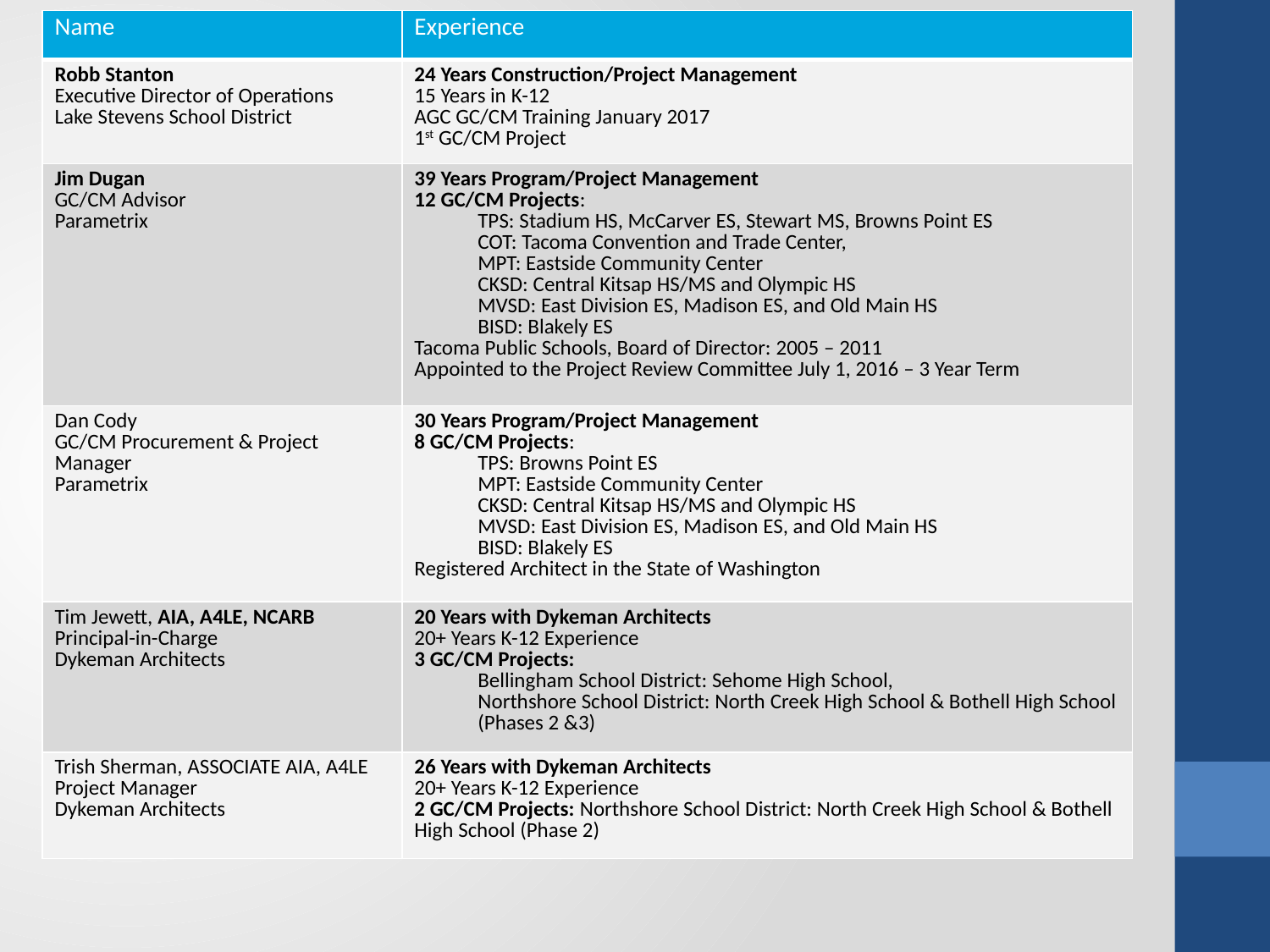

| Name | Experience |
| --- | --- |
| Robb Stanton Executive Director of Operations Lake Stevens School District | 24 Years Construction/Project Management 15 Years in K-12 AGC GC/CM Training January 2017 1st GC/CM Project |
| Jim Dugan GC/CM Advisor Parametrix | 39 Years Program/Project Management 12 GC/CM Projects: TPS: Stadium HS, McCarver ES, Stewart MS, Browns Point ES COT: Tacoma Convention and Trade Center, MPT: Eastside Community Center CKSD: Central Kitsap HS/MS and Olympic HS MVSD: East Division ES, Madison ES, and Old Main HS BISD: Blakely ES Tacoma Public Schools, Board of Director: 2005 – 2011 Appointed to the Project Review Committee July 1, 2016 – 3 Year Term |
| Dan Cody GC/CM Procurement & Project Manager Parametrix | 30 Years Program/Project Management 8 GC/CM Projects: TPS: Browns Point ES MPT: Eastside Community Center CKSD: Central Kitsap HS/MS and Olympic HS MVSD: East Division ES, Madison ES, and Old Main HS BISD: Blakely ES Registered Architect in the State of Washington |
| Tim Jewett, AIA, A4LE, NCARB Principal-in-Charge Dykeman Architects | 20 Years with Dykeman Architects 20+ Years K-12 Experience 3 GC/CM Projects: Bellingham School District: Sehome High School, Northshore School District: North Creek High School & Bothell High School (Phases 2 &3) |
| Trish Sherman, ASSOCIATE AIA, A4LE Project Manager Dykeman Architects | 26 Years with Dykeman Architects 20+ Years K-12 Experience 2 GC/CM Projects: Northshore School District: North Creek High School & Bothell High School (Phase 2) |